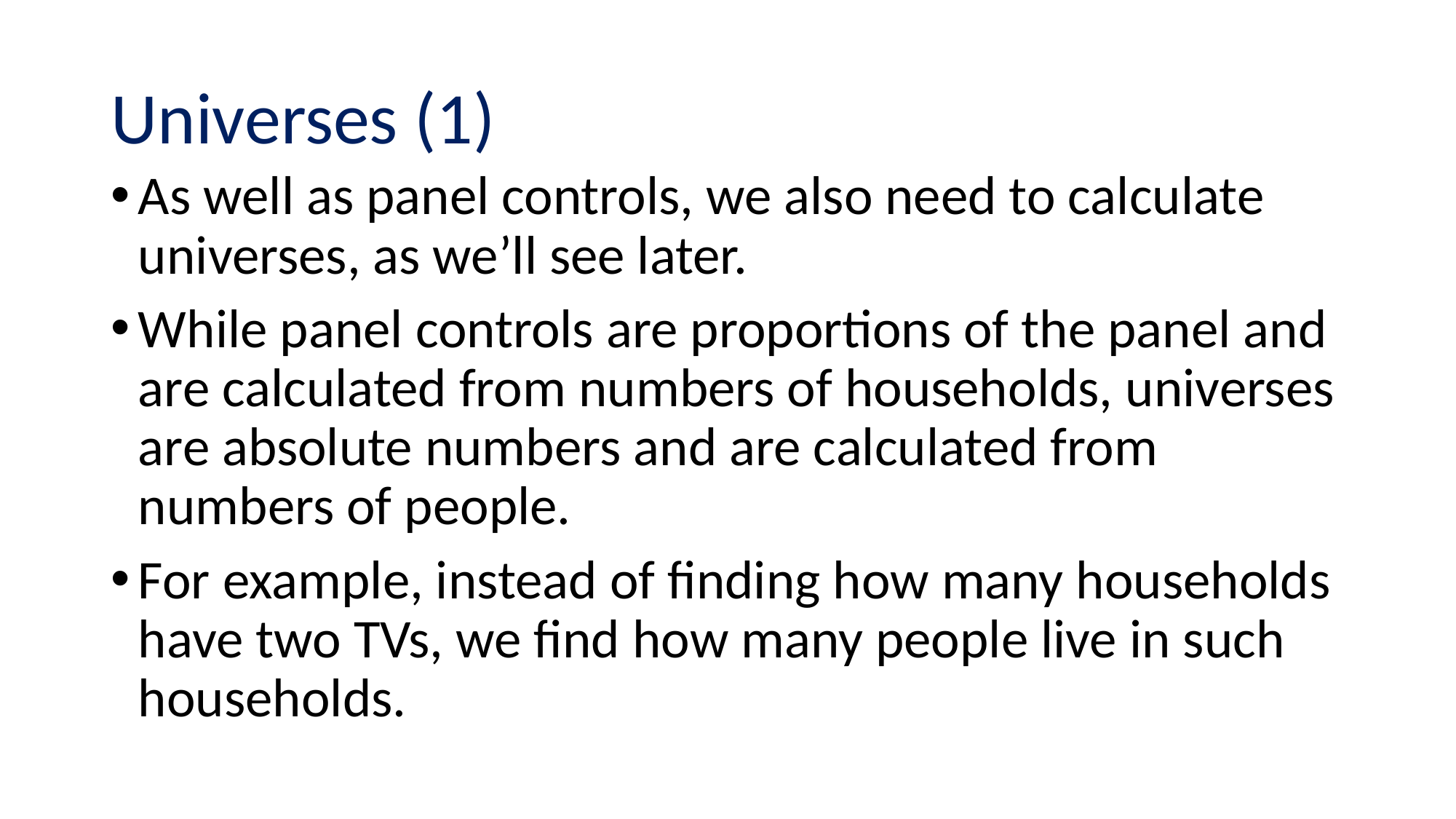

# Universes (1)
As well as panel controls, we also need to calculate universes, as we’ll see later.
While panel controls are proportions of the panel and are calculated from numbers of households, universes are absolute numbers and are calculated from numbers of people.
For example, instead of finding how many households have two TVs, we find how many people live in such households.